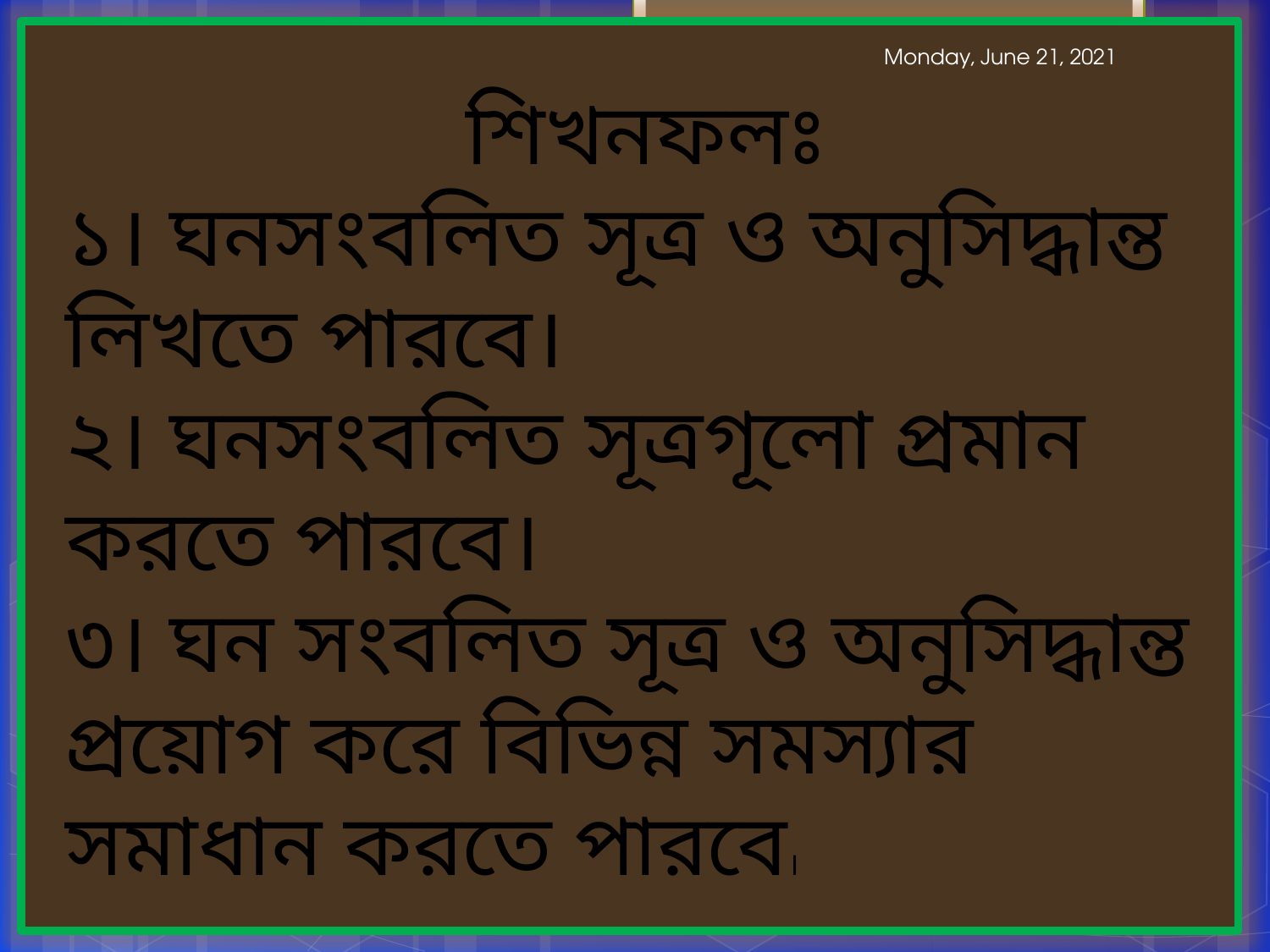

Monday, June 21, 2021
শিখনফলঃ
১। ঘনসংবলিত সূত্র ও অনুসিদ্ধান্ত লিখতে পারবে।
২। ঘনসংবলিত সূত্রগূলো প্রমান করতে পারবে।
৩। ঘন সংবলিত সূত্র ও অনুসিদ্ধান্ত প্রয়োগ করে বিভিন্ন সমস্যার সমাধান করতে পারবে।